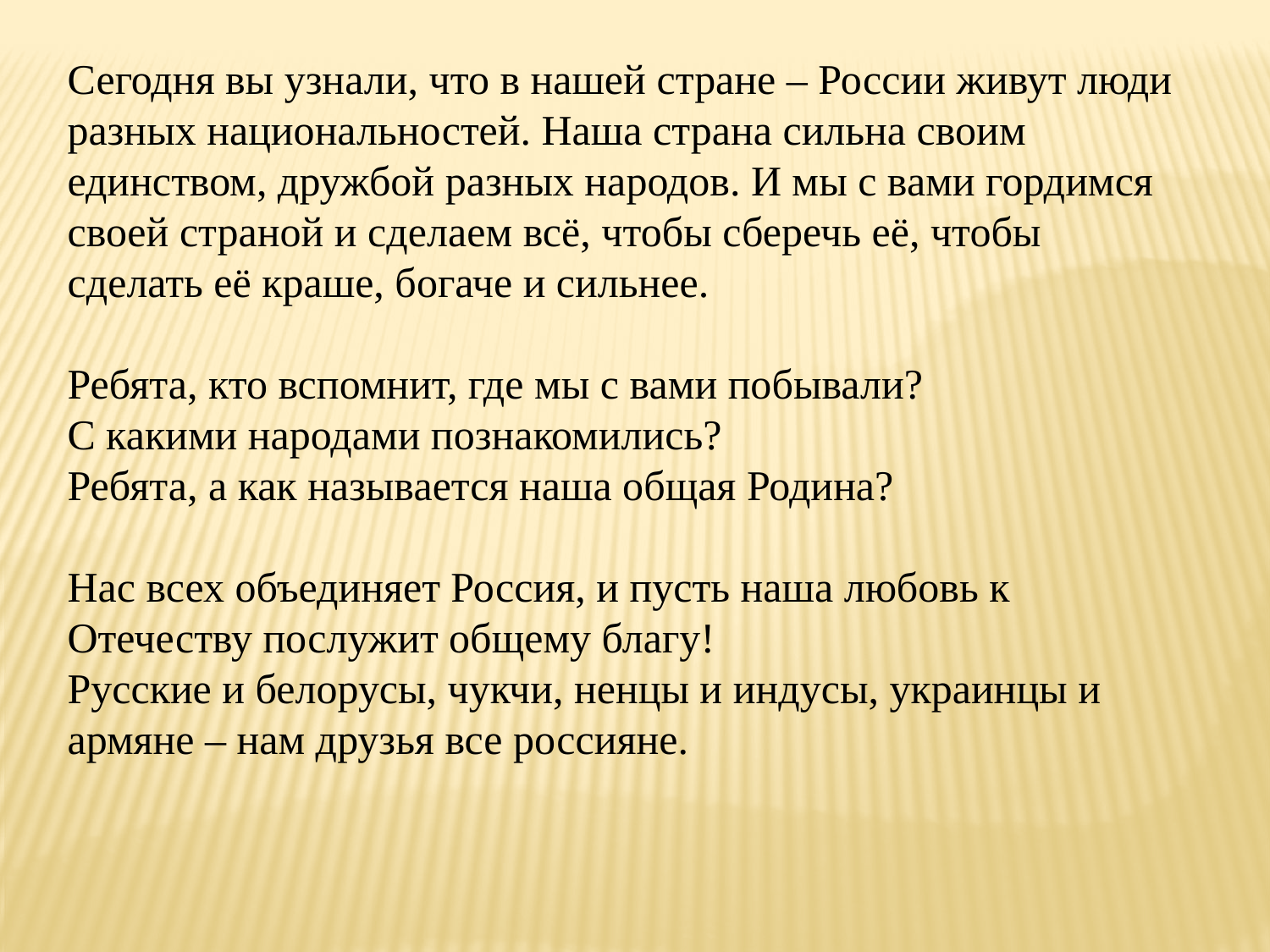

Сегодня вы узнали, что в нашей стране – России живут люди разных национальностей. Наша страна сильна своим единством, дружбой разных народов. И мы с вами гордимся своей страной и сделаем всё, чтобы сберечь её, чтобы сделать её краше, богаче и сильнее.

Ребята, кто вспомнит, где мы с вами побывали?
С какими народами познакомились?
Ребята, а как называется наша общая Родина?

Нас всех объединяет Россия, и пусть наша любовь к Отечеству послужит общему благу!
Русские и белорусы, чукчи, ненцы и индусы, украинцы и армяне – нам друзья все россияне.